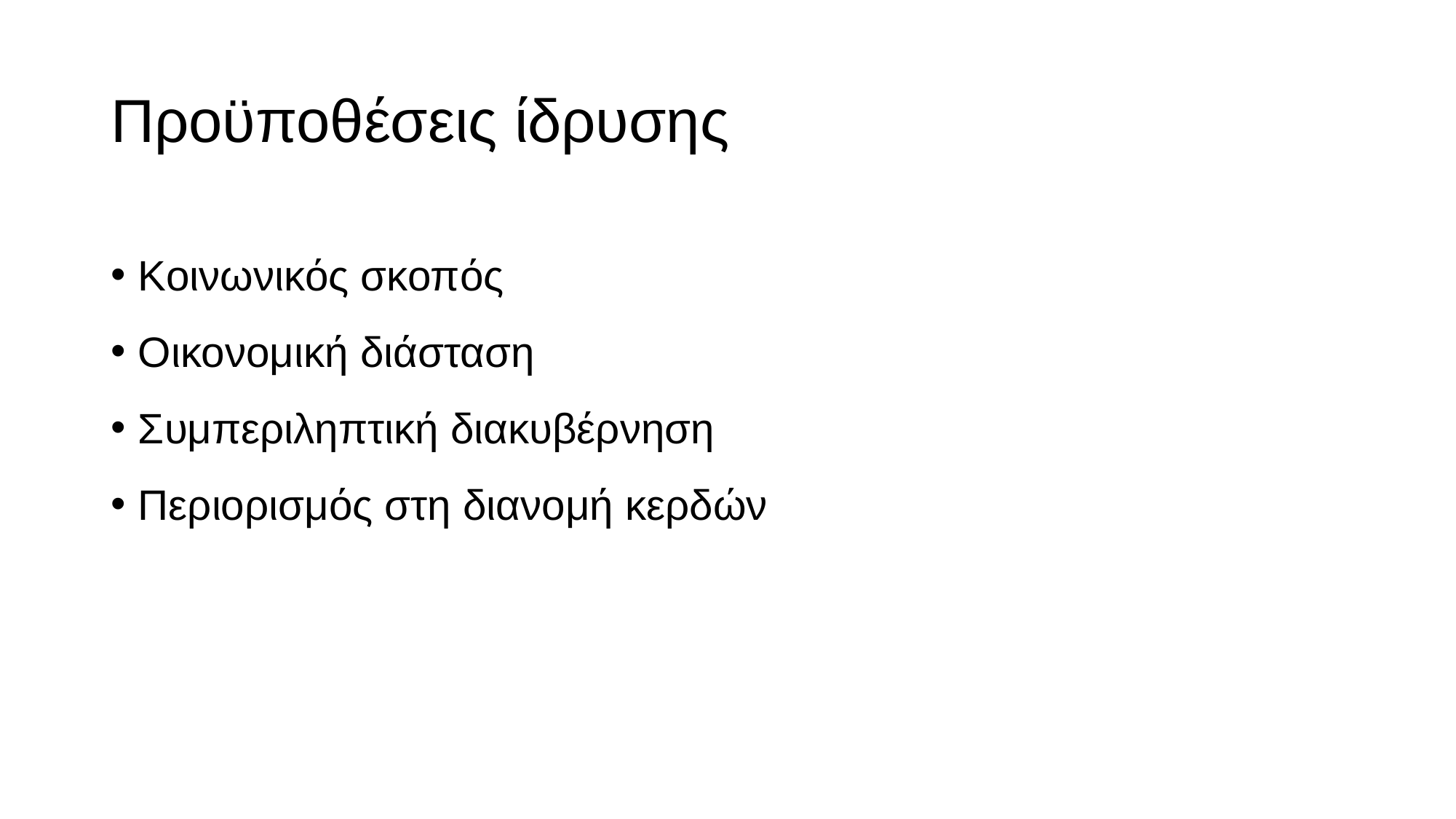

# Προϋποθέσεις ίδρυσης
Κοινωνικός σκοπός
Οικονομική διάσταση
Συμπεριληπτική διακυβέρνηση
Περιορισμός στη διανομή κερδών